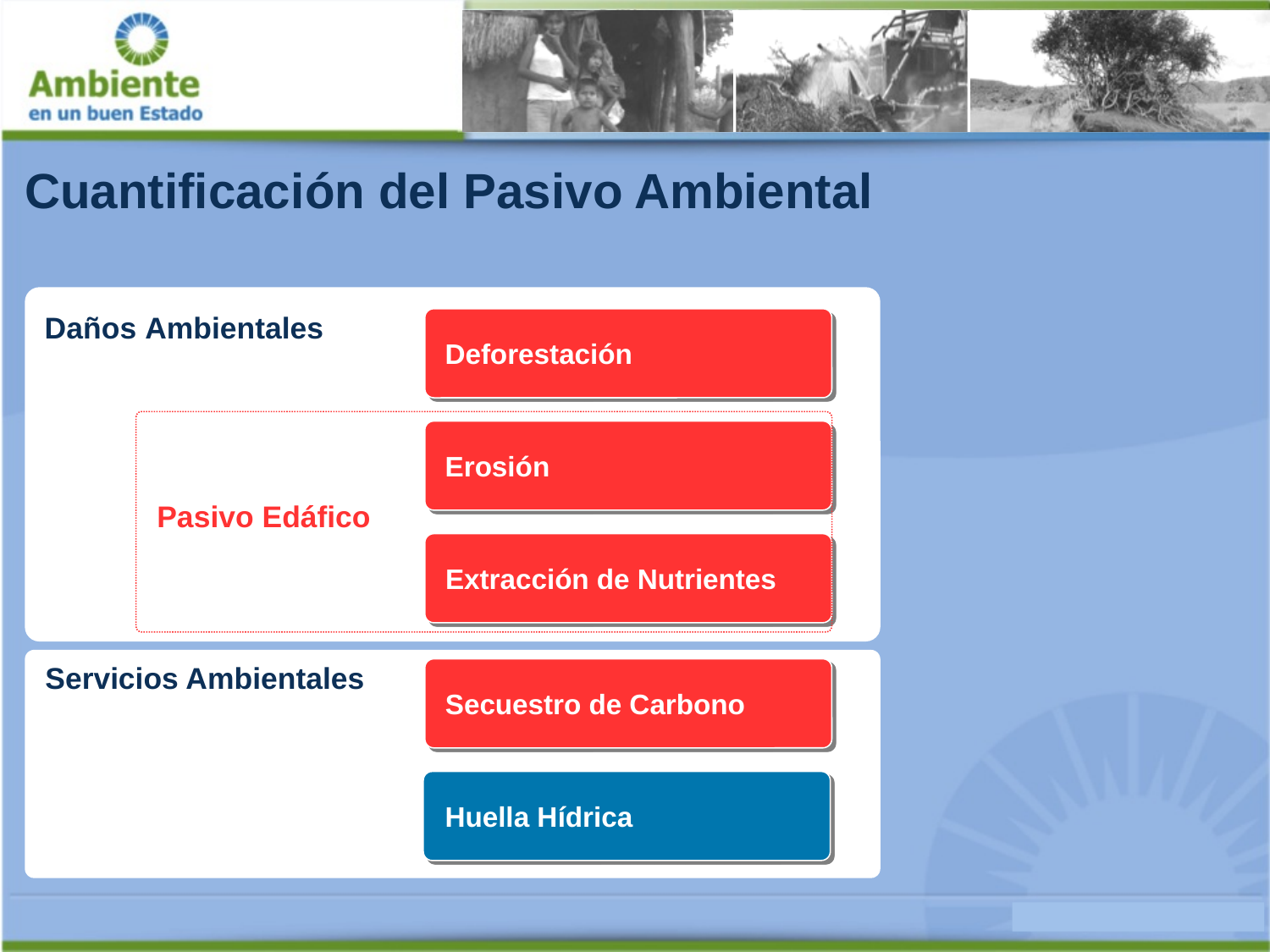

# Cuantificación del Pasivo Ambiental

Daños Ambientales

Deforestación

Erosión
Pasivo Edáfico

Extracción de Nutrientes

Servicios Ambientales

Secuestro de Carbono

Huella Hídrica